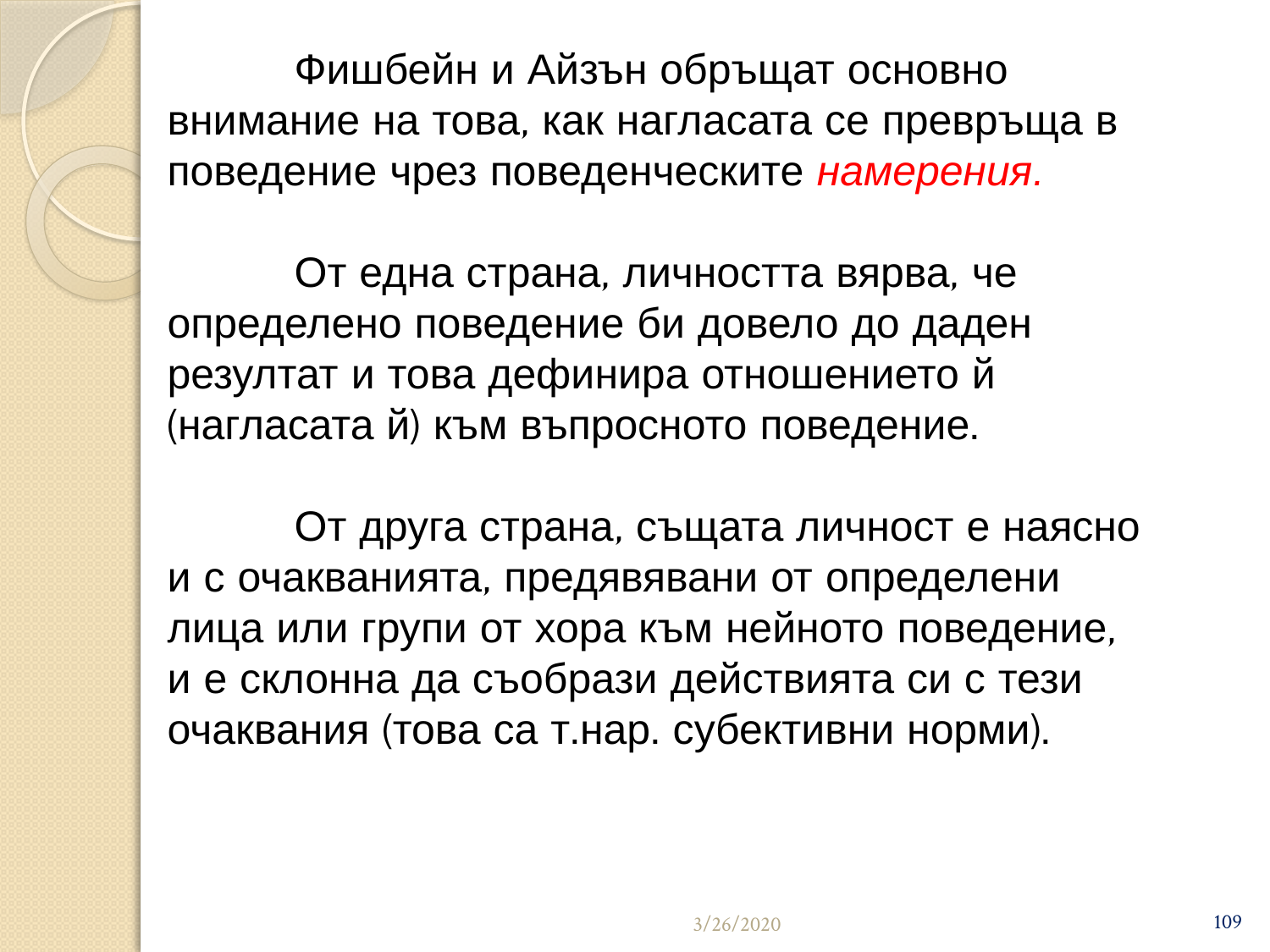

Фишбейн и Айзън обръщат основно внимание на това, как нагласата се превръща в поведение чрез поведенческите на­мерения.

	От една страна, личността вярва, че определено поведение би довело до даден резул­тат и това дефинира отношението й (нагласата й) към въпросното поведение.

	От друга страна, същата личност е наясно и с очакванията, предявявани от определени лица или групи от хора към нейното поведение, и е склонна да съобрази дей­ствията си с тези очаквания (това са т.нар. субективни норми).
3/26/2020
109